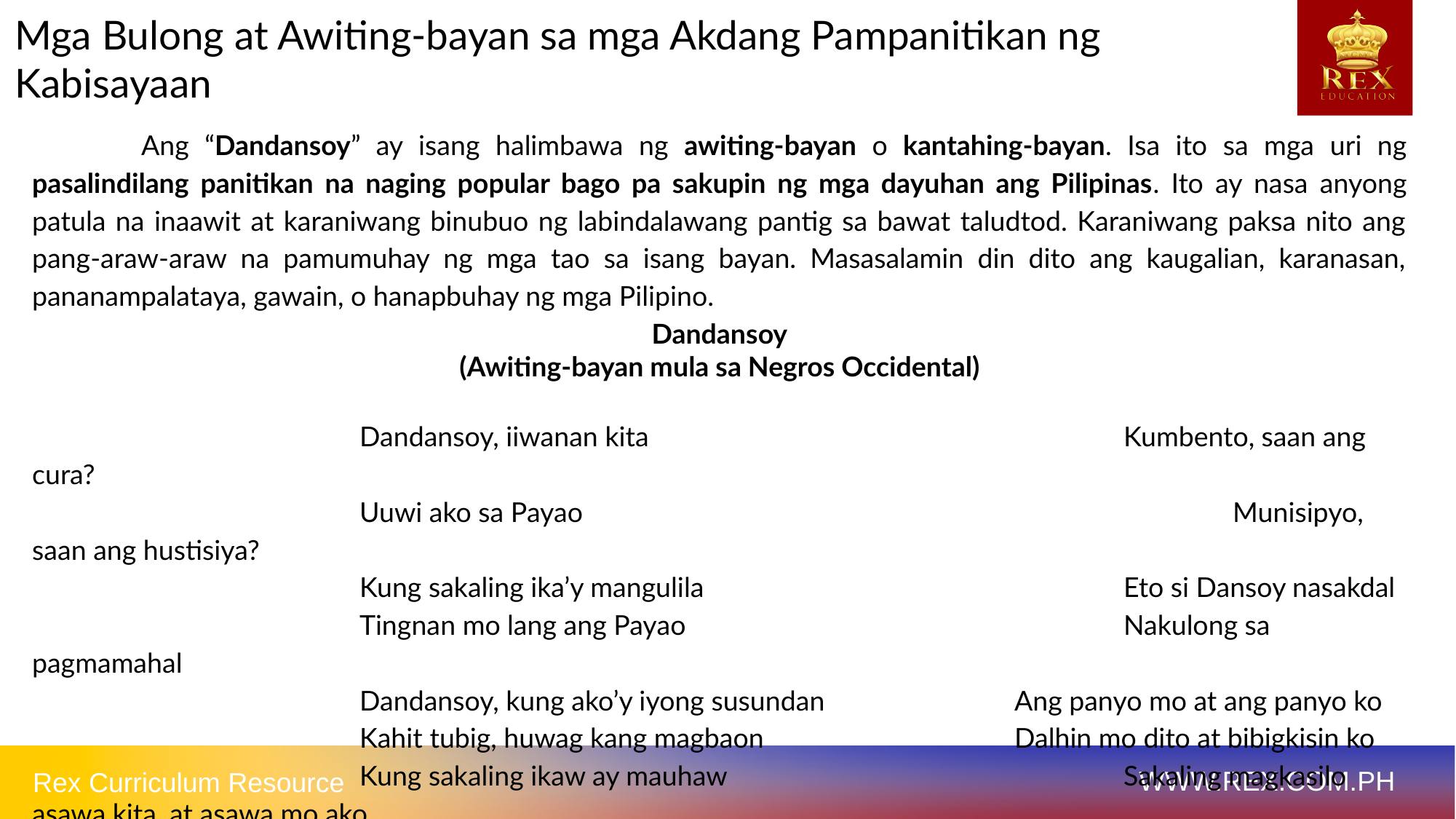

Mga Bulong at Awiting-bayan sa mga Akdang Pampanitikan ng Kabisayaan
	Ang “Dandansoy” ay isang halimbawa ng awiting-bayan o kantahing-bayan. Isa ito sa mga uri ng pasalindilang panitikan na naging popular bago pa sakupin ng mga dayuhan ang Pilipinas. Ito ay nasa anyong patula na inaawit at karaniwang binubuo ng labindalawang pantig sa bawat taludtod. Karaniwang paksa nito ang pang-araw-araw na pamumuhay ng mga tao sa isang bayan. Masasalamin din dito ang kaugalian, karanasan, pananampalataya, gawain, o hanapbuhay ng mga Pilipino.
Dandansoy
(Awiting-bayan mula sa Negros Occidental)

			Dandansoy, iiwanan kita 					Kumbento, saan ang cura?
			Uuwi ako sa Payao 						Munisipyo, saan ang hustisiya?
			Kung sakaling ika’y mangulila 				Eto si Dansoy nasakdal
			Tingnan mo lang ang Payao 				Nakulong sa pagmamahal
			Dandansoy, kung ako’y iyong susundan 		Ang panyo mo at ang panyo ko
			Kahit tubig, huwag kang magbaon 			Dalhin mo dito at bibigkisin ko
			Kung sakaling ikaw ay mauhaw 				Sakaling magkasilo asawa kita, at asawa mo ako
			Sa daan, gumawa ka ng munting balon